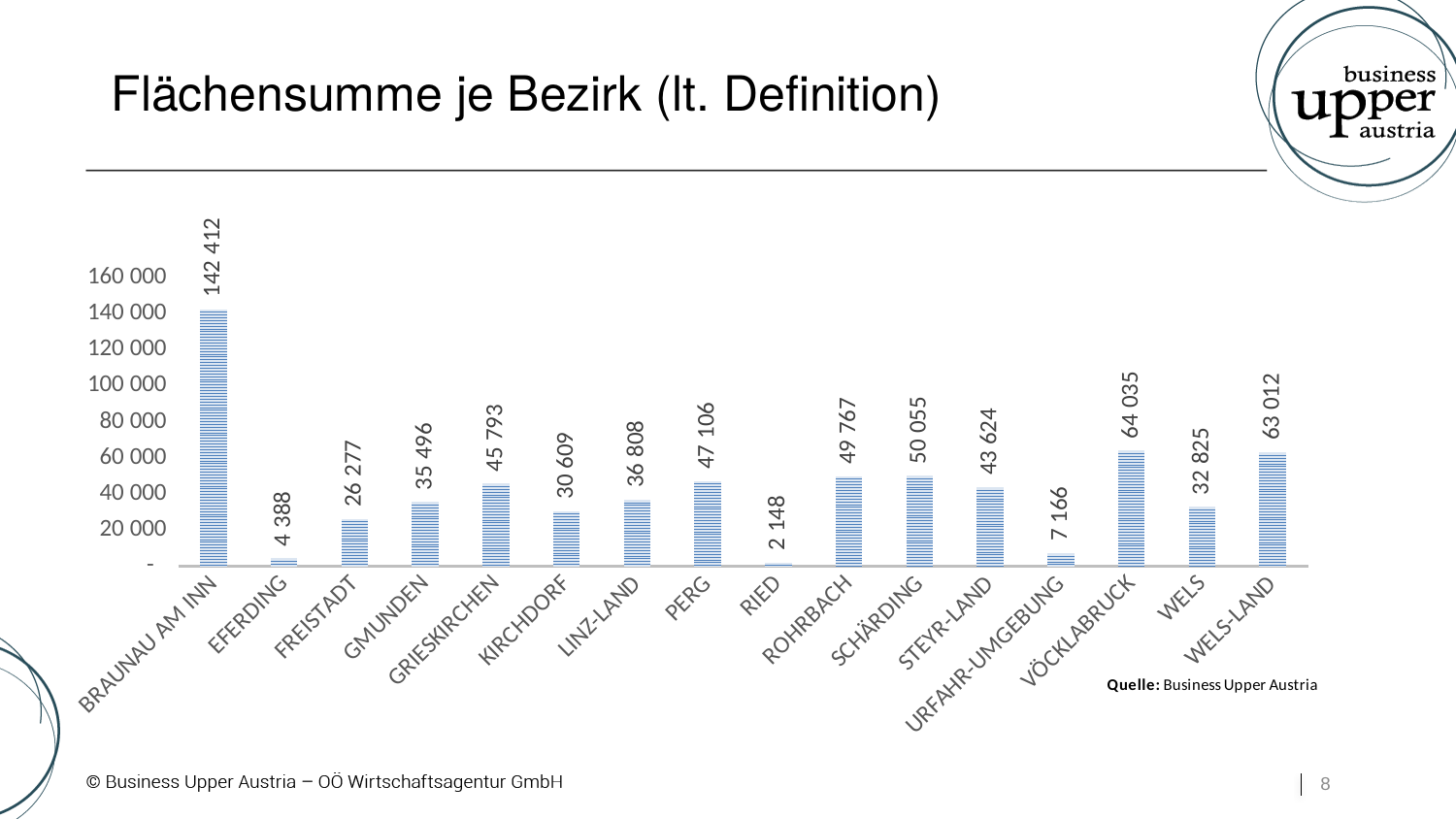

# Flächensumme je Bezirk (lt. Definition)

### Chart:

| Category | Ergebnis |
|---|---|
| BRAUNAU AM INN | 142411.65000000002 |
| EFERDING | 4388.0 |
| FREISTADT | 26276.9 |
| GMUNDEN | 35496.31 |
| GRIESKIRCHEN | 45792.64 |
| KIRCHDORF | 30609.02 |
| LINZ-LAND | 36807.51 |
| PERG | 47106.200000000004 |
| RIED | 2148.3199999999997 |
| ROHRBACH | 49766.64 |
| SCHÄRDING | 50055.45 |
| STEYR-LAND | 43623.700000000004 |
| URFAHR-UMGEBUNG | 7166.0 |
| VÖCKLABRUCK | 64035.270000000004 |
| WELS | 32825.0 |
| WELS-LAND | 63011.77 |
8